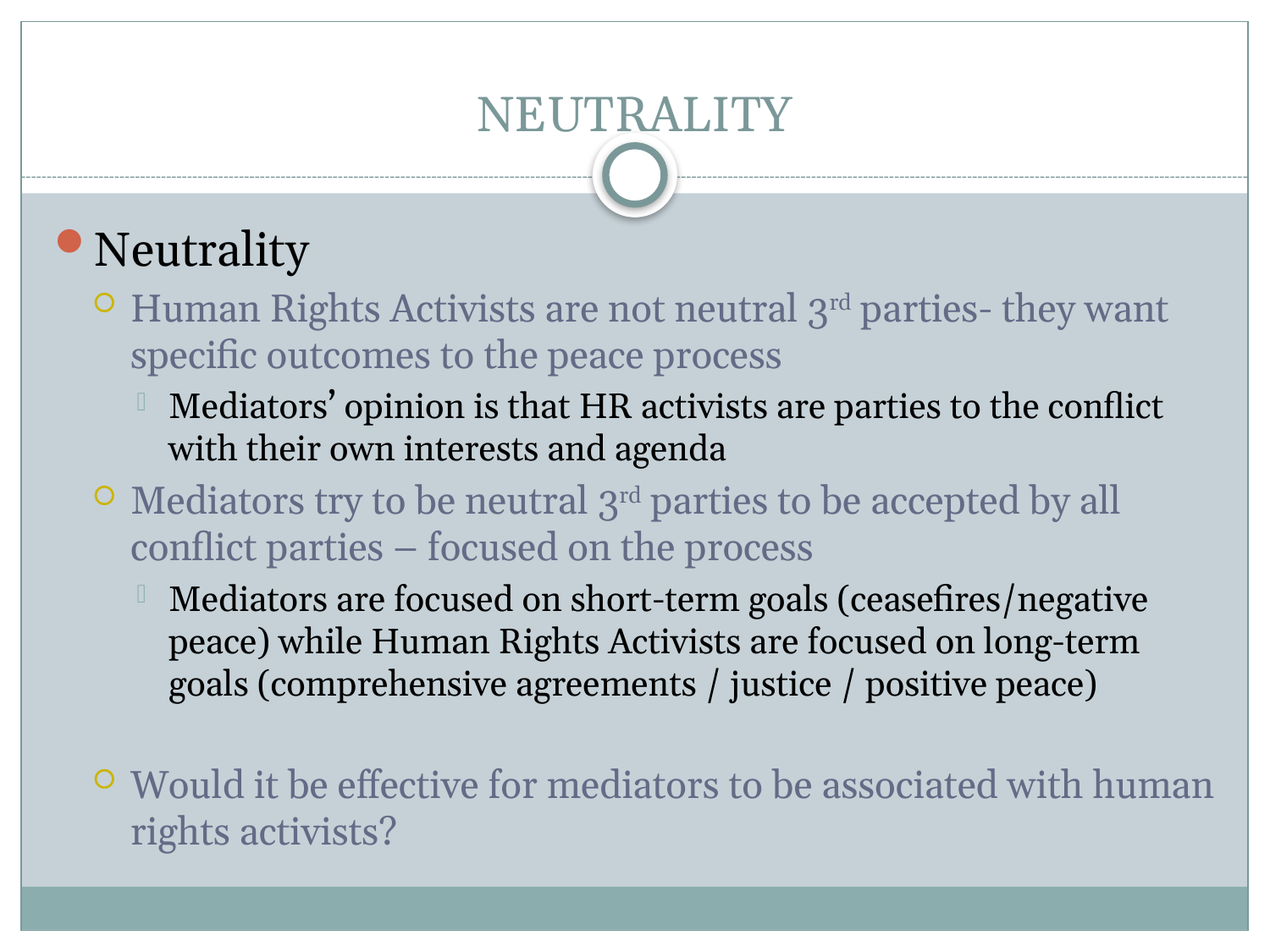

# NEUTRALITY
Neutrality
Human Rights Activists are not neutral 3rd parties- they want specific outcomes to the peace process
Mediators’ opinion is that HR activists are parties to the conflict with their own interests and agenda
Mediators try to be neutral 3rd parties to be accepted by all conflict parties – focused on the process
Mediators are focused on short-term goals (ceasefires/negative peace) while Human Rights Activists are focused on long-term goals (comprehensive agreements / justice / positive peace)

Would it be effective for mediators to be associated with human rights activists?